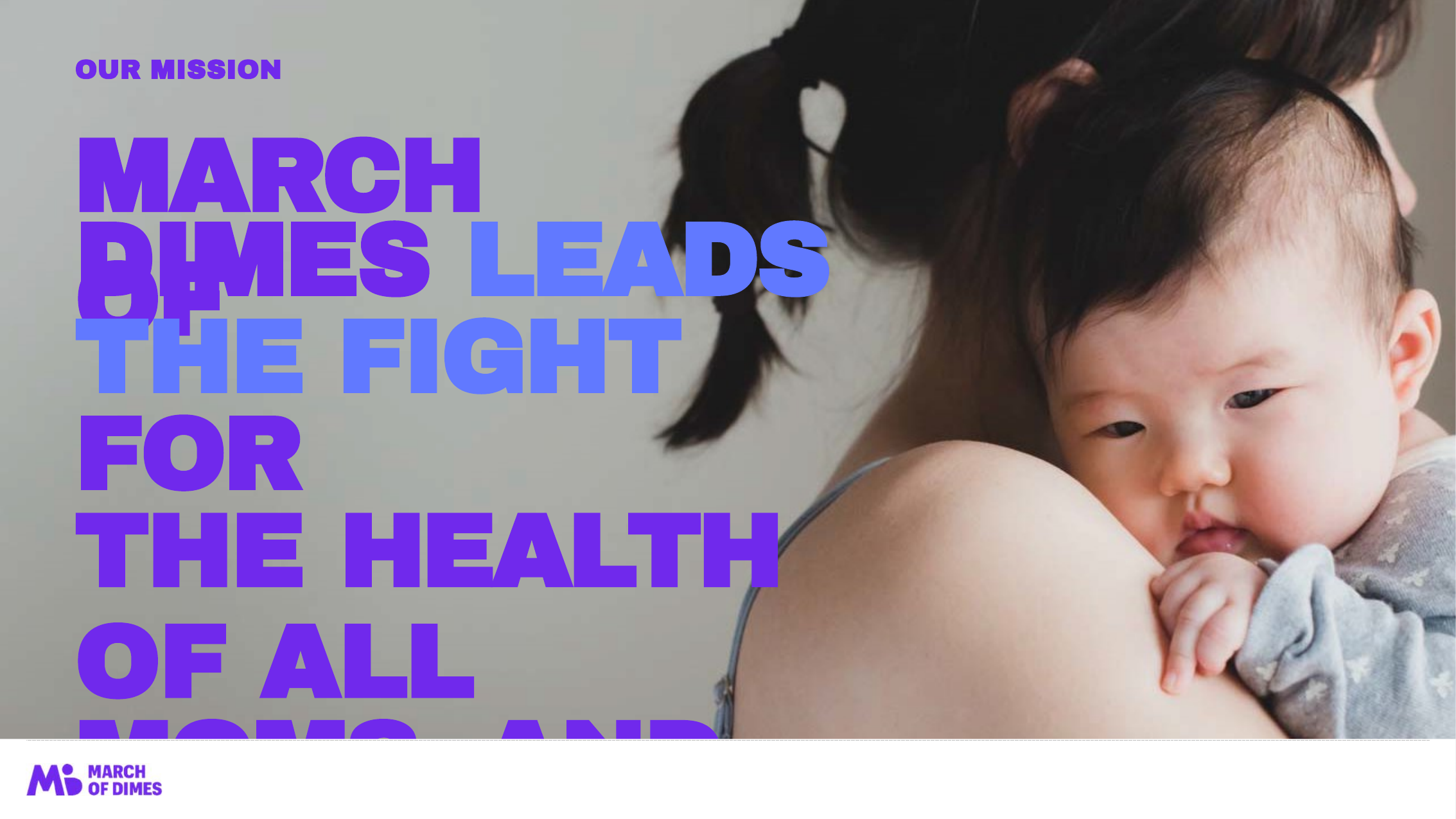

OUR MISSION
# MARCH OF
DIMES LEADS
THE FIGHT FOR
THE HEALTH
OF ALL MOMS  AND BABIES.